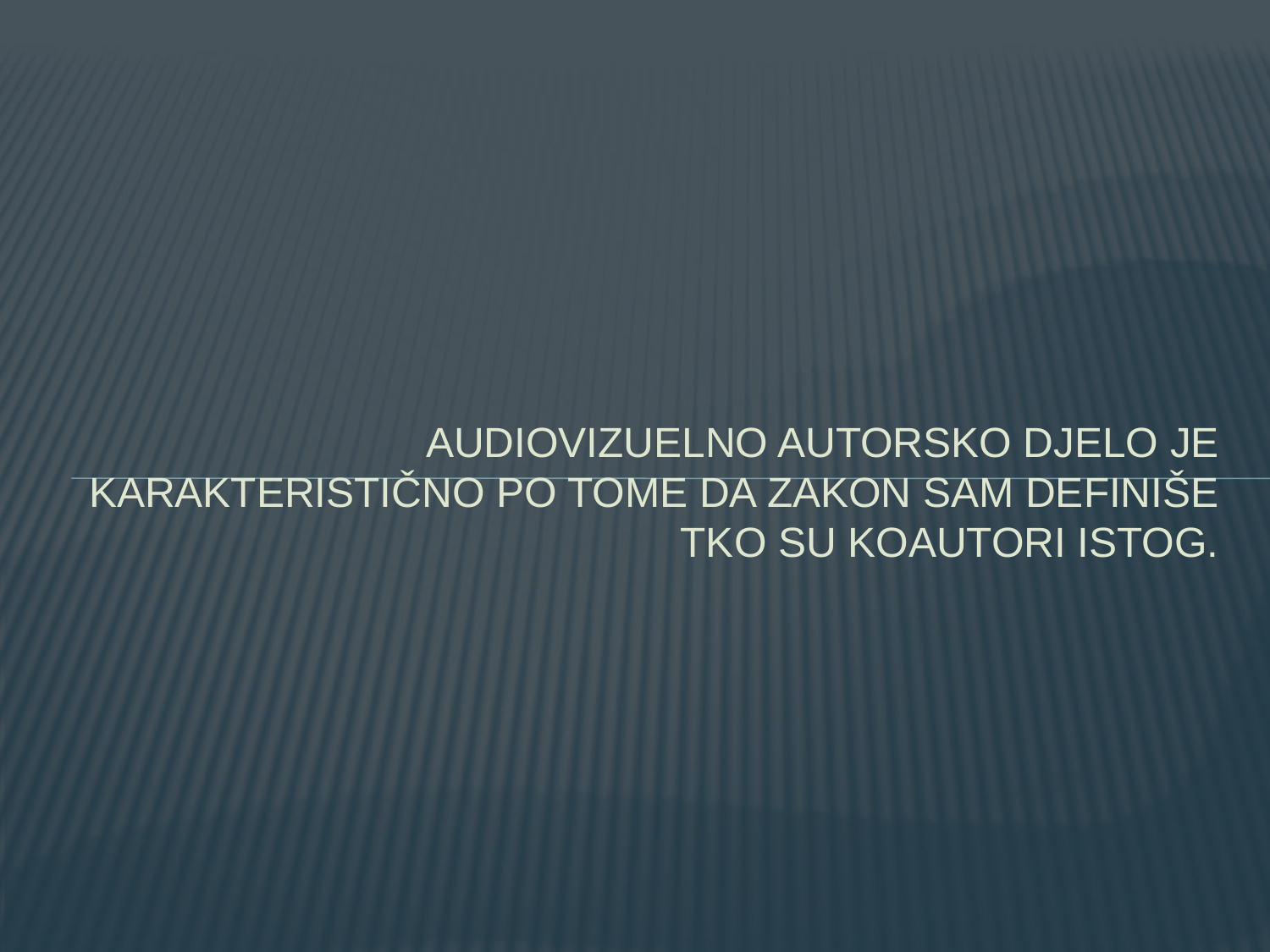

# Audiovizuelno autorsko djelo je karakteristično po tome da zakon sam definiše tko su koautori istog.